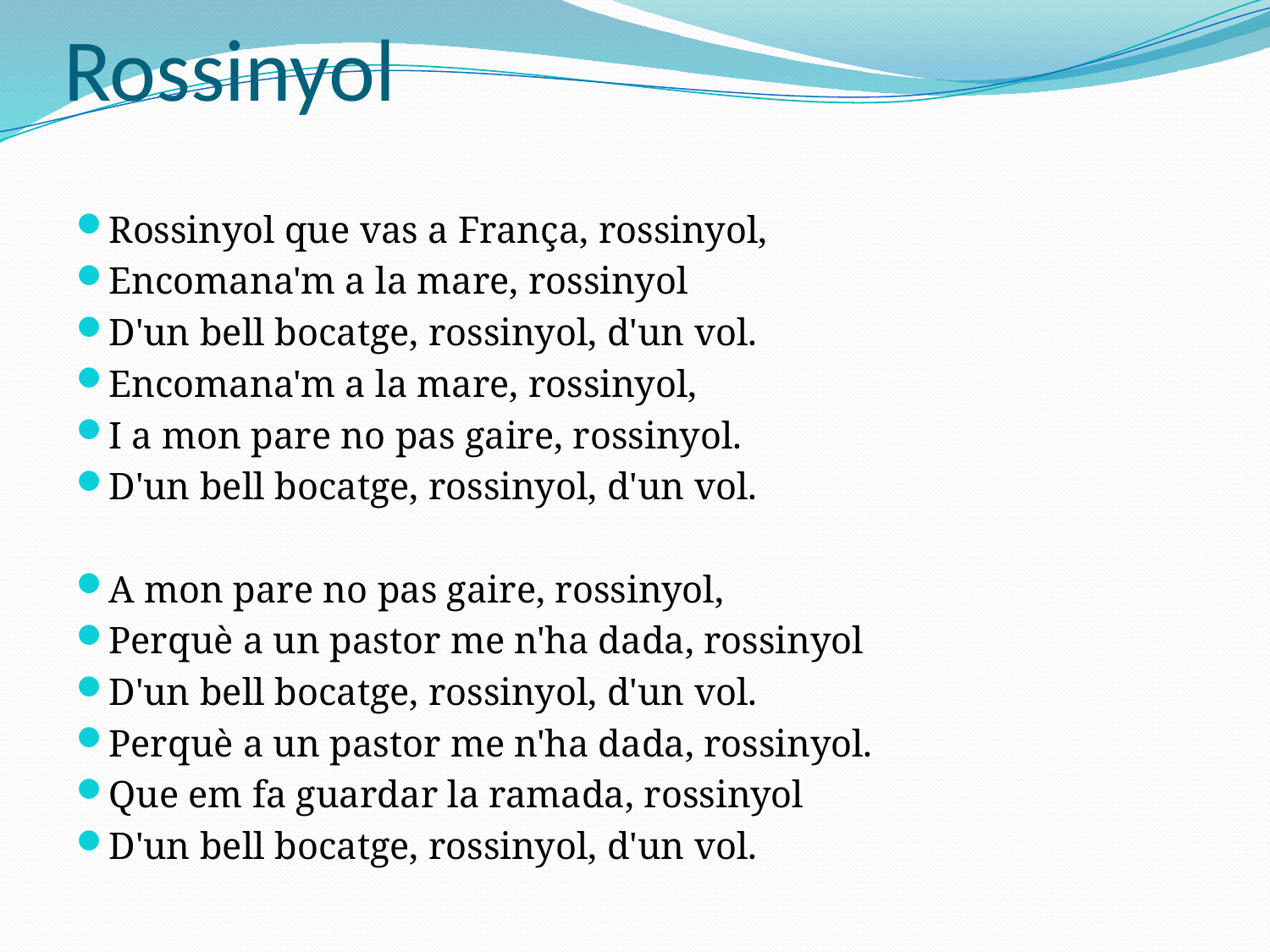

# Rossinyol

Rossinyol que vas a França, rossinyol,
Encomana'm a la mare, rossinyol
D'un bell bocatge, rossinyol, d'un vol.
Encomana'm a la mare, rossinyol,
I a mon pare no pas gaire, rossinyol.
D'un bell bocatge, rossinyol, d'un vol.

A mon pare no pas gaire, rossinyol,
Perquè a un pastor me n'ha dada, rossinyol
D'un bell bocatge, rossinyol, d'un vol.
Perquè a un pastor me n'ha dada, rossinyol.
Que em fa guardar la ramada, rossinyol
D'un bell bocatge, rossinyol, d'un vol.